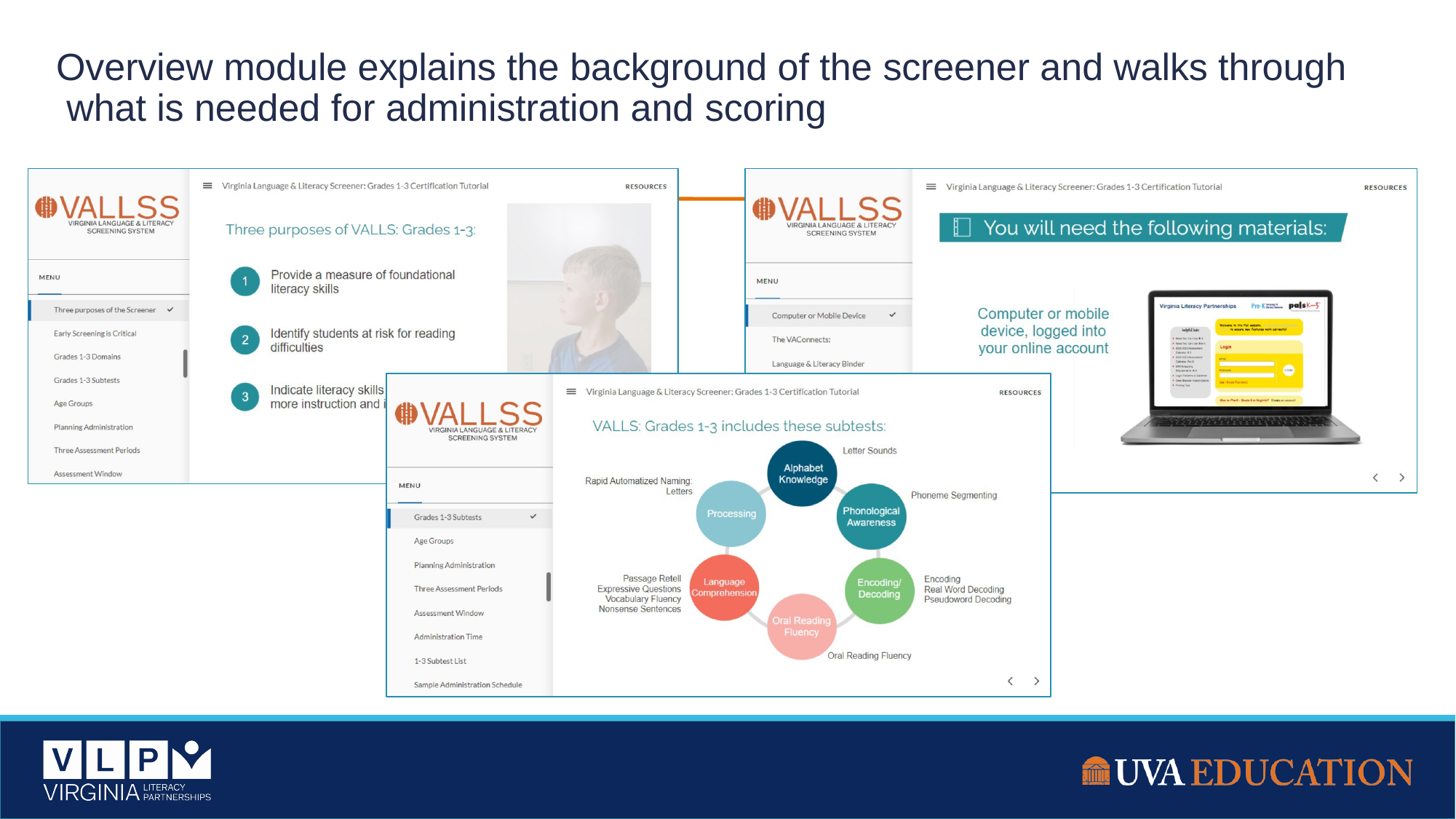

# Overview module explains the background of the screener and walks through  what is needed for administration and scoring